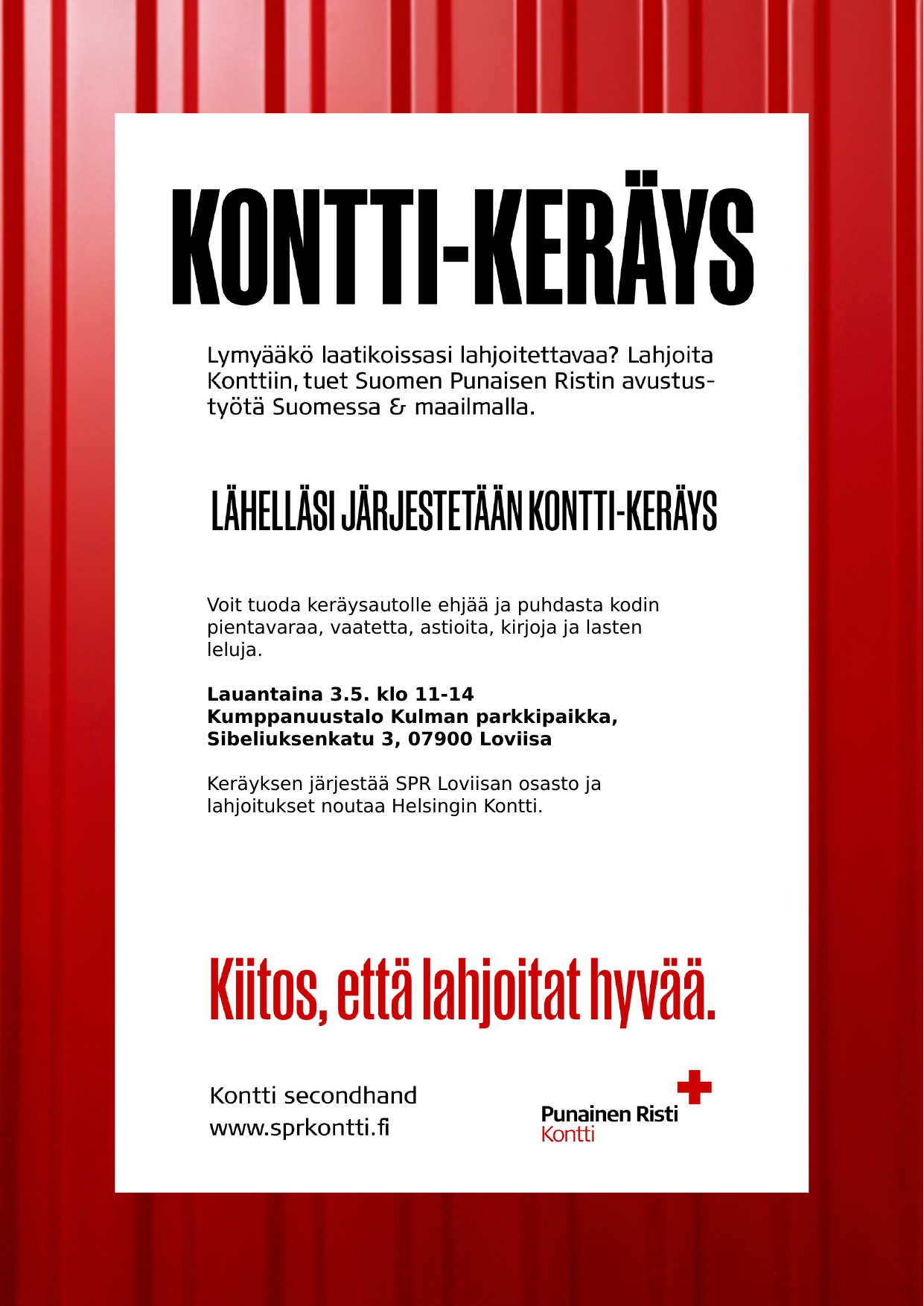

Voit tuoda keräysautolle ehjää ja puhdasta kodin pientavaraa, vaatetta, astioita, kirjoja ja lasten leluja.

Lauantaina 3.5. klo 11-14
Kumppanuustalo Kulman parkkipaikka, Sibeliuksenkatu 3, 07900 Loviisa

Keräyksen järjestää SPR Loviisan osasto ja lahjoitukset noutaa Helsingin Kontti.